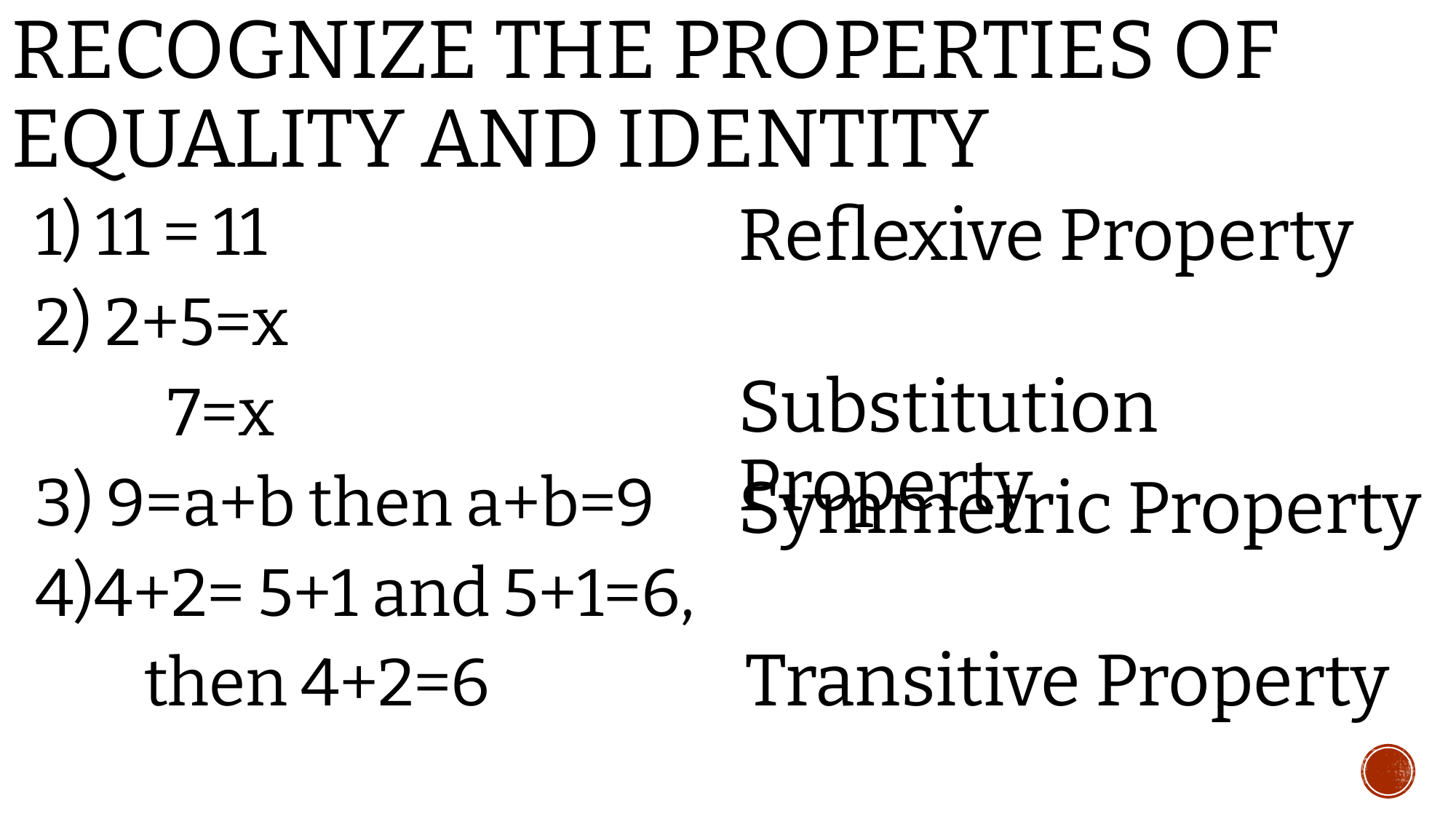

# Recognize the properties of Equality and Identity
1) 11 = 11
2) 2+5=x
          7=x
3) 9=a+b then a+b=9
4)4+2= 5+1 and 5+1=6,
	then 4+2=6
Reflexive Property
Substitution Property
Symmetric Property
Transitive Property